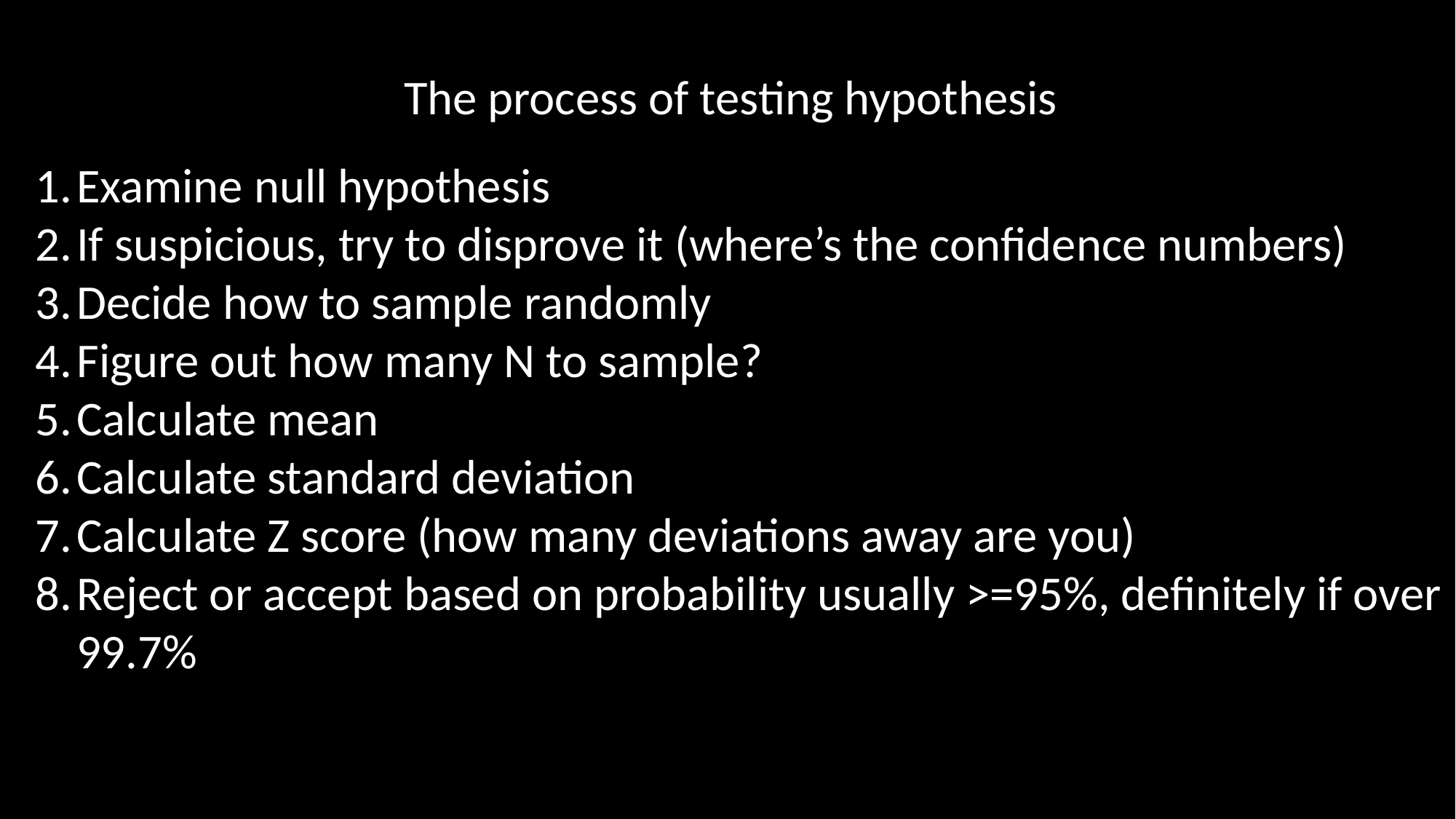

# The process of testing hypothesis
Examine null hypothesis
If suspicious, try to disprove it (where’s the confidence numbers)
Decide how to sample randomly
Figure out how many N to sample?
Calculate mean
Calculate standard deviation
Calculate Z score (how many deviations away are you)
Reject or accept based on probability usually >=95%, definitely if over 99.7%